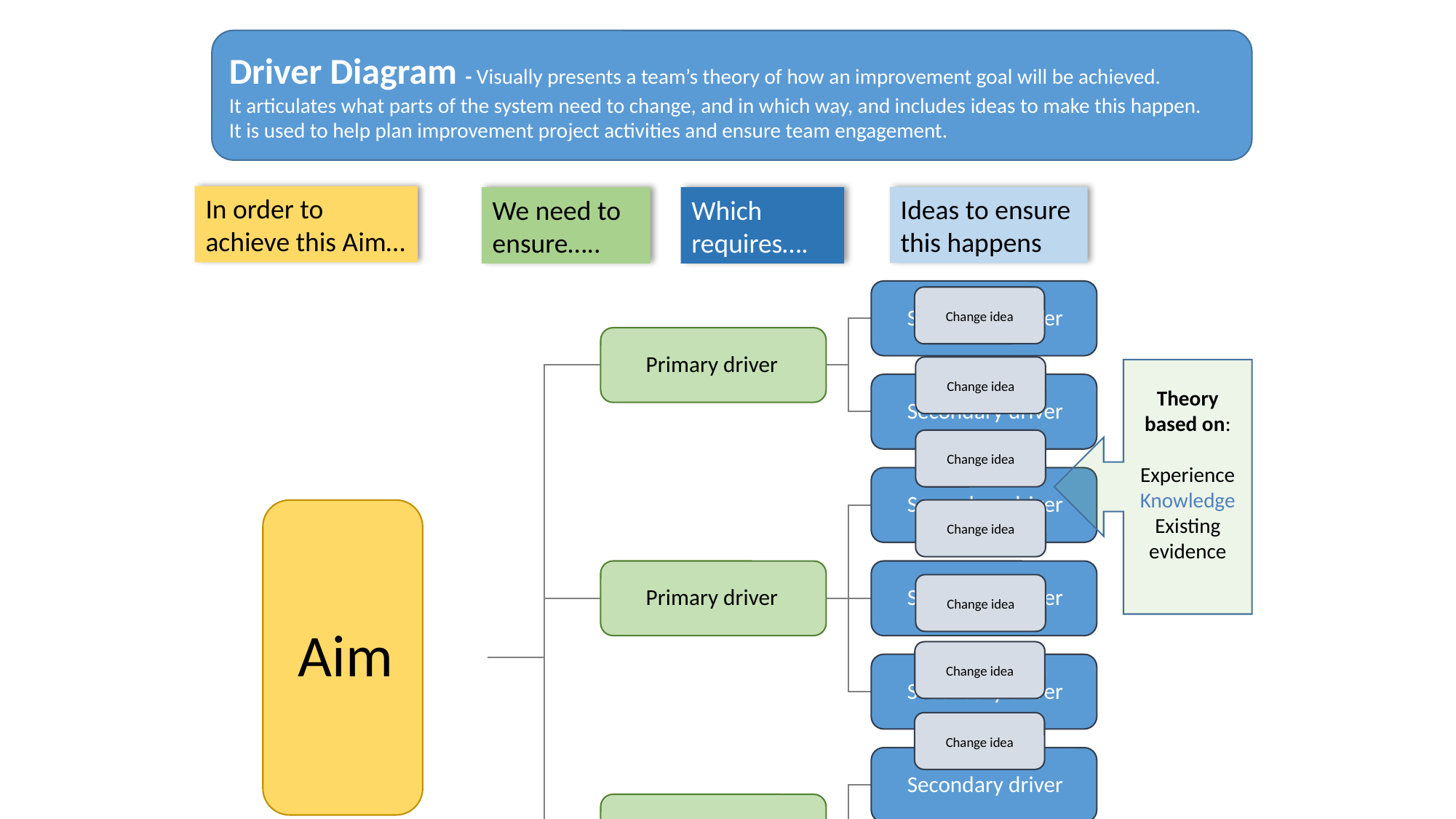

Driver Diagram - Visually presents a team’s theory of how an improvement goal will be achieved.
It articulates what parts of the system need to change, and in which way, and includes ideas to make this happen.
It is used to help plan improvement project activities and ensure team engagement.
In order to achieve this Aim…
Ideas to ensure this happens
Which requires….
We need to ensure…..

Aim
Primary driver
Secondary driver
Secondary driver
Primary driver
Secondary driver
Secondary driver
Secondary driver
Primary driver
Secondary driver
Secondary driver
Primary driver
Secondary driver

Change idea

Change idea

Change idea

Change idea

Change idea

Change idea

Change idea
Theory based on:

Experience
Knowledge
Existing evidence